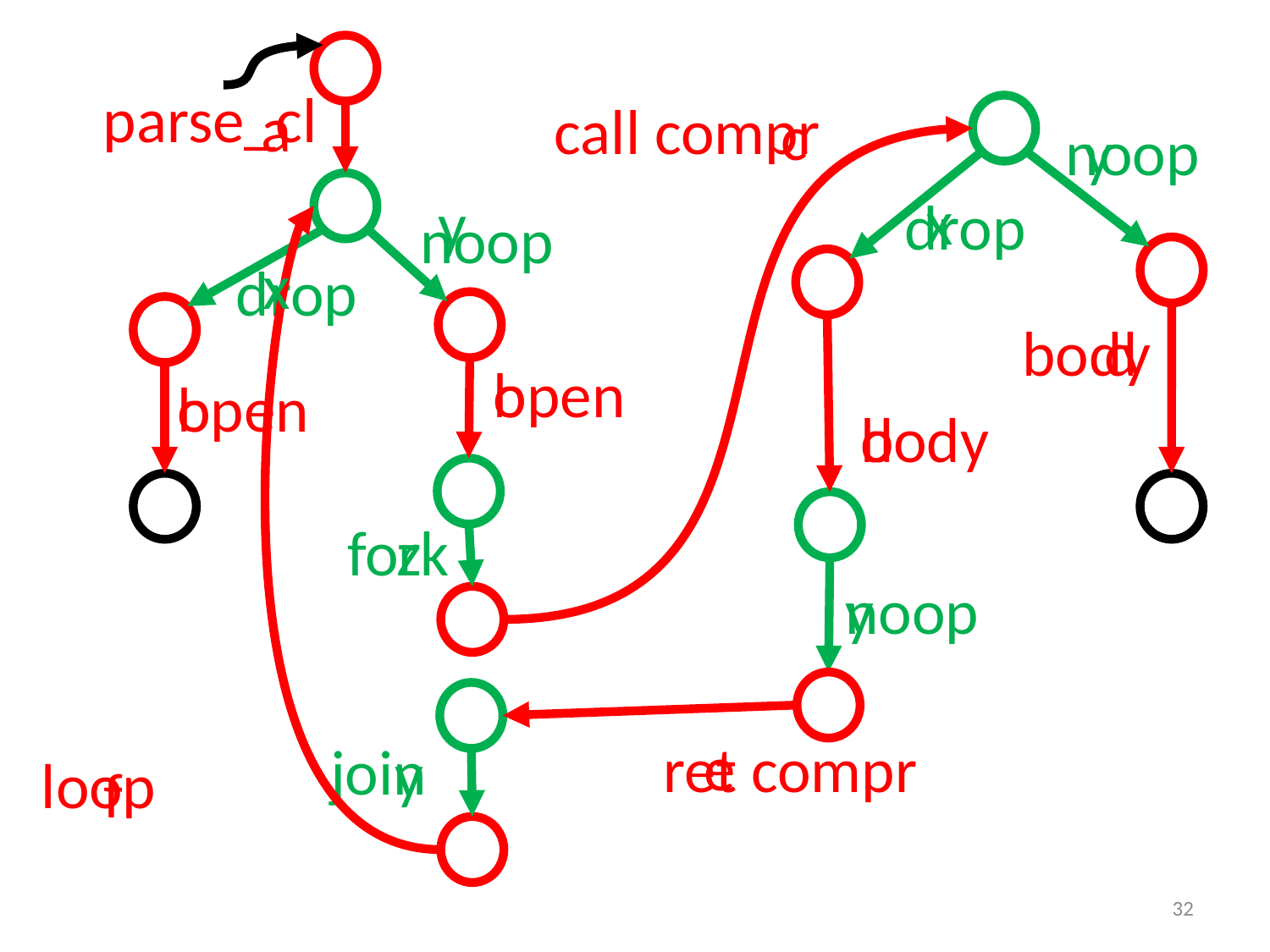

parse_cl
a
call compr
c

y
noop

x
y
drop
noop

x
drop

body
d
open
b
open
b
body
d

fork
z
noop
y

e
ret compr
join
y
loop
f

32